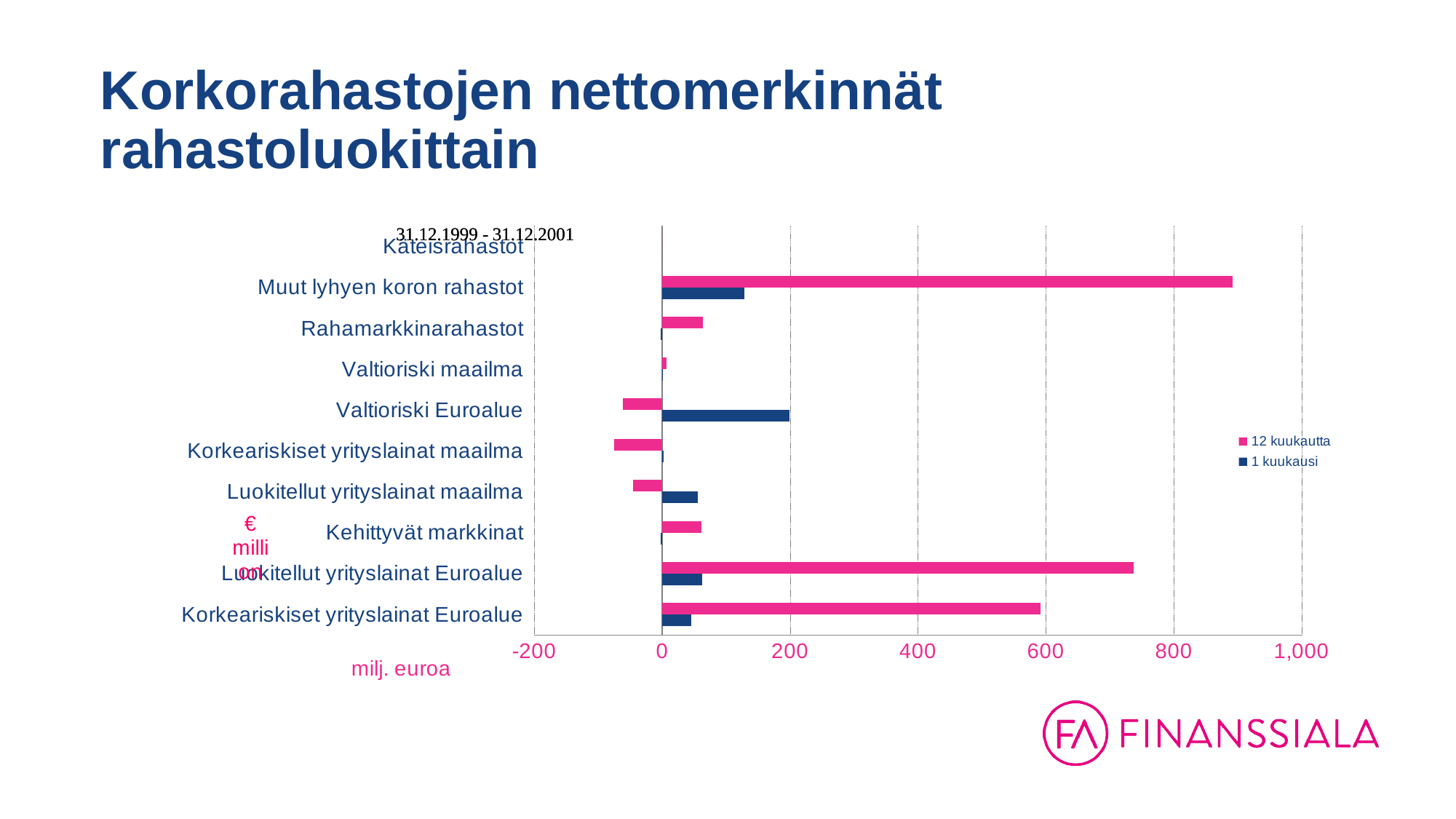

# Korkorahastojen nettomerkinnät rahastoluokittain

### Chart

| Category | 1 kuukausi | 12 kuukautta |
|---|---|---|
| Korkeariskiset yrityslainat Euroalue | 44.78181739886564 | 592.1595549064327 |
| Luokitellut yrityslainat Euroalue | 62.81277438932437 | 736.9419783078753 |
| Kehittyvät markkinat | -2.102435720900999 | 61.21313103284603 |
| Luokitellut yrityslainat maailma | 55.15122934217097 | -45.35163496698805 |
| Korkeariskiset yrityslainat maailma | 2.161332602391001 | -75.921331205159 |
| Valtioriski Euroalue | 199.00223479495645 | -61.58430477481039 |
| Valtioriski maailma | 0.9436232535162405 | 6.992563373976991 |
| Rahamarkkinarahastot | -3.043715 | 63.44083320999999 |
| Muut lyhyen koron rahastot | 128.62669610046186 | 891.5031212200884 |
| Käteisrahastot | 0.0 | 0.0 |